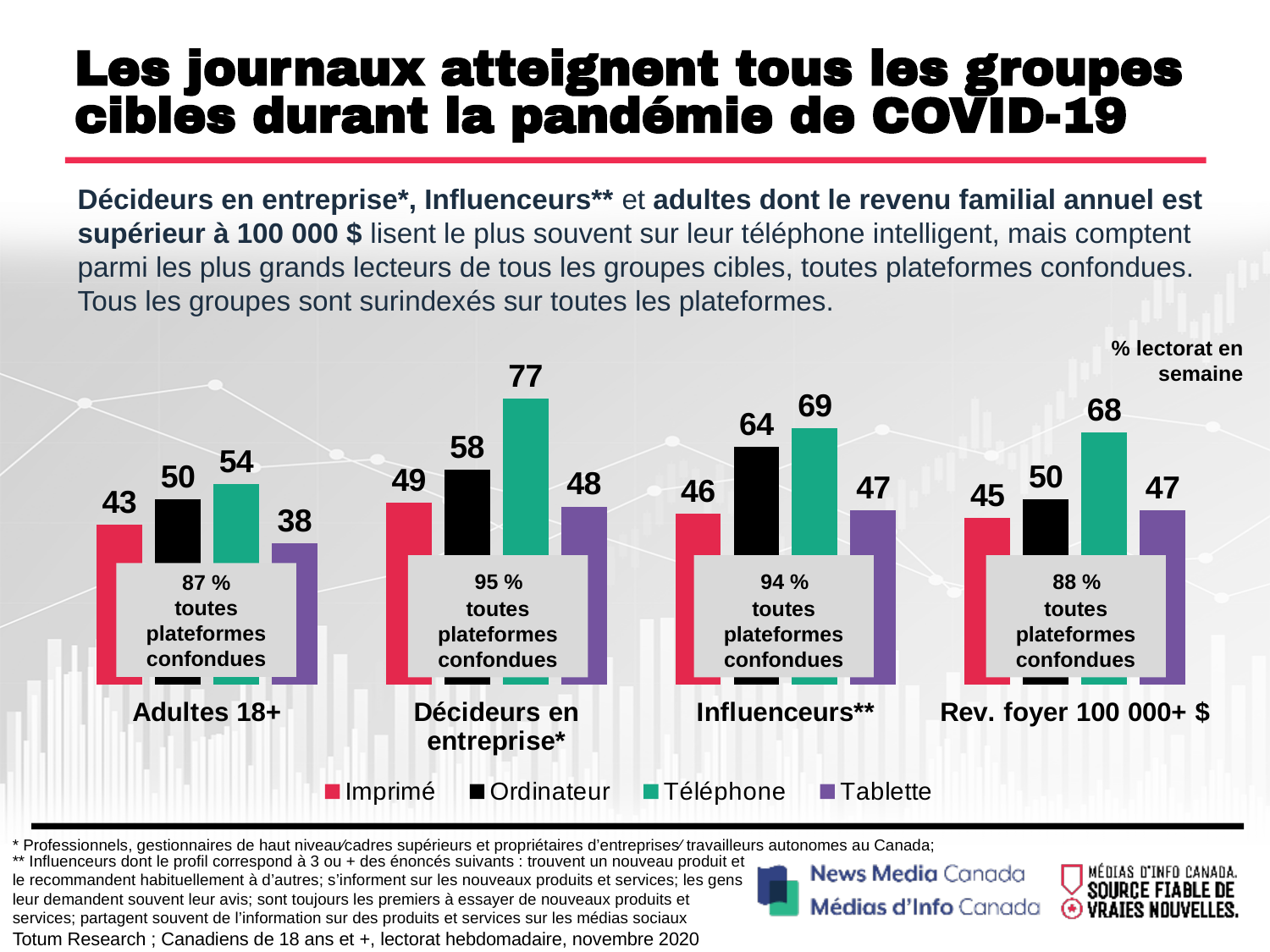

# Les journaux atteignent tous les groupes cibles durant la pandémie de COVID-19
Décideurs en entreprise*, Influenceurs** et adultes dont le revenu familial annuel est supérieur à 100 000 $ lisent le plus souvent sur leur téléphone intelligent, mais comptent parmi les plus grands lecteurs de tous les groupes cibles, toutes plateformes confondues. Tous les groupes sont surindexés sur toutes les plateformes.

### Chart

| Category | Imprimé | Ordinateur | Téléphone | Tablette |
|---|---|---|---|---|
| Adultes 18+ | 43.0 | 50.0 | 54.0 | 38.0 |
| Décideurs en entreprise* | 49.0 | 58.0 | 77.0 | 48.0 |
| Influenceurs** | 46.0 | 64.0 | 69.0 | 47.0 |
| Rev. foyer 100 000+ $ | 45.0 | 50.0 | 68.0 | 47.0 |
% lectorat en semaine
 95 %
toutes plateformes confondues
 94 %
toutes plateformes confondues
 88 %
toutes plateformes confondues
 87 %
toutes plateformes confondues
* Professionnels, gestionnaires de haut niveau∕cadres supérieurs et propriétaires d’entreprises∕ travailleurs autonomes au Canada;
** Influenceurs dont le profil correspond à 3 ou + des énoncés suivants : trouvent un nouveau produit et le recommandent habituellement à d’autres; s’informent sur les nouveaux produits et services; les gens leur demandent souvent leur avis; sont toujours les premiers à essayer de nouveaux produits et services; partagent souvent de l’information sur des produits et services sur les médias sociaux
Totum Research ; Canadiens de 18 ans et +, lectorat hebdomadaire, novembre 2020